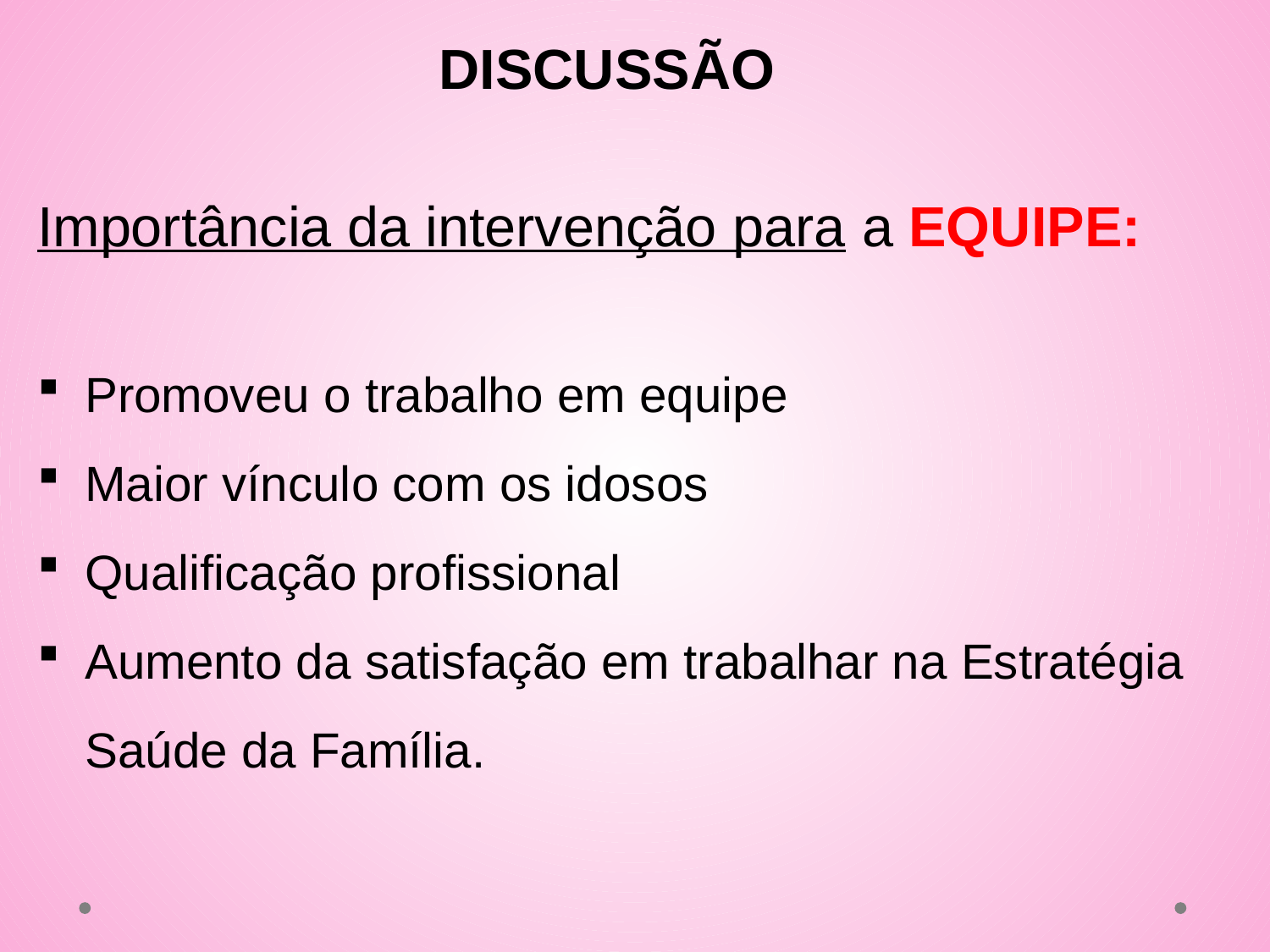

DISCUSSÃO

Importância da intervenção para a EQUIPE:

Promoveu o trabalho em equipe
Maior vínculo com os idosos
Qualificação profissional
Aumento da satisfação em trabalhar na Estratégia Saúde da Família.